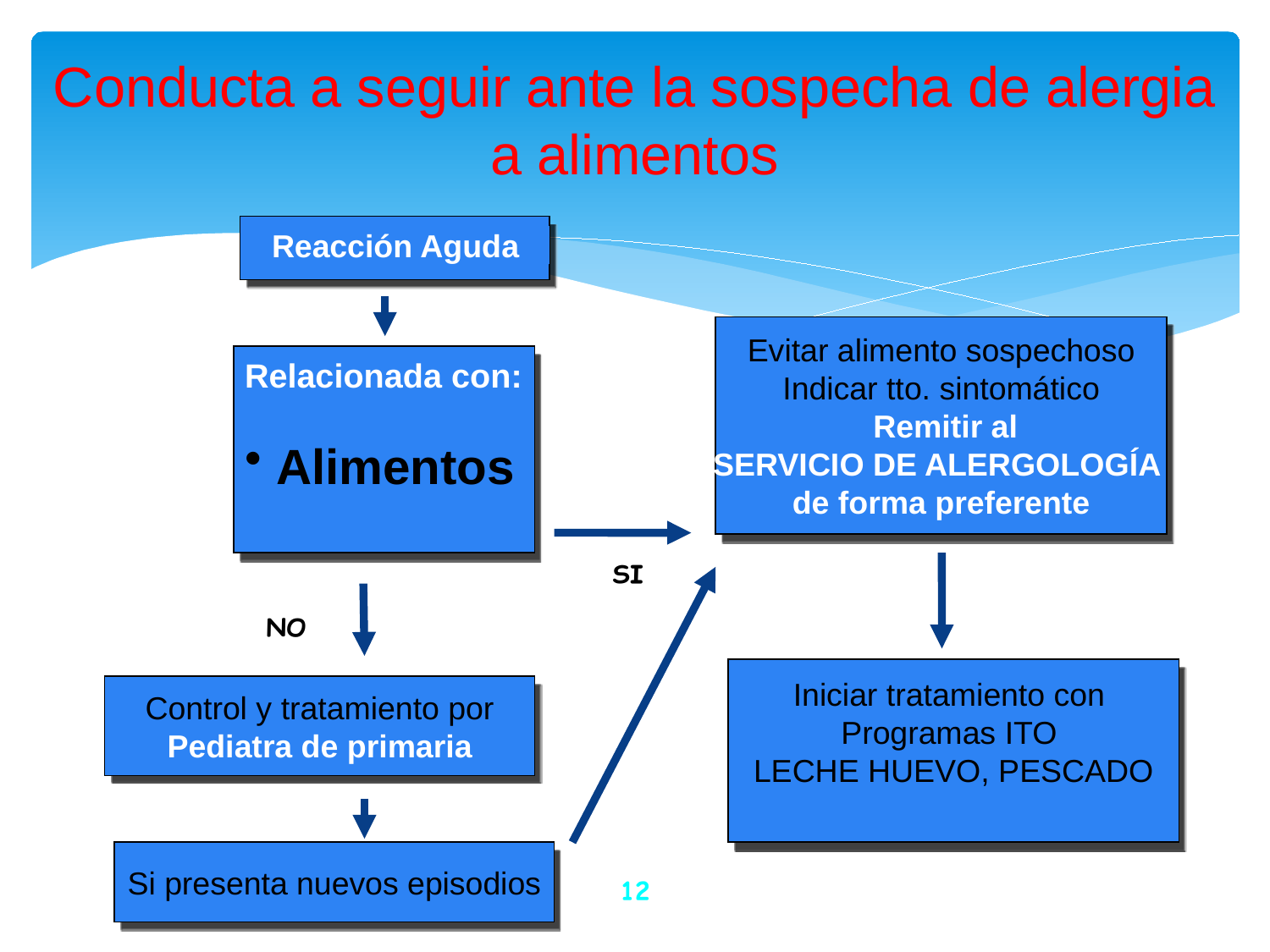

# Conducta a seguir ante la sospecha de alergia a alimentos

Reacción Aguda

Evitar alimento sospechoso
Indicar tto. sintomático
 Remitir al
SERVICIO DE ALERGOLOGÍA
de forma preferente

Relacionada con:

 Alimentos

SI

NO
Iniciar tratamiento con
Programas ITO
LECHE HUEVO, PESCADO

Control y tratamiento por
Pediatra de primaria

Si presenta nuevos episodios
12